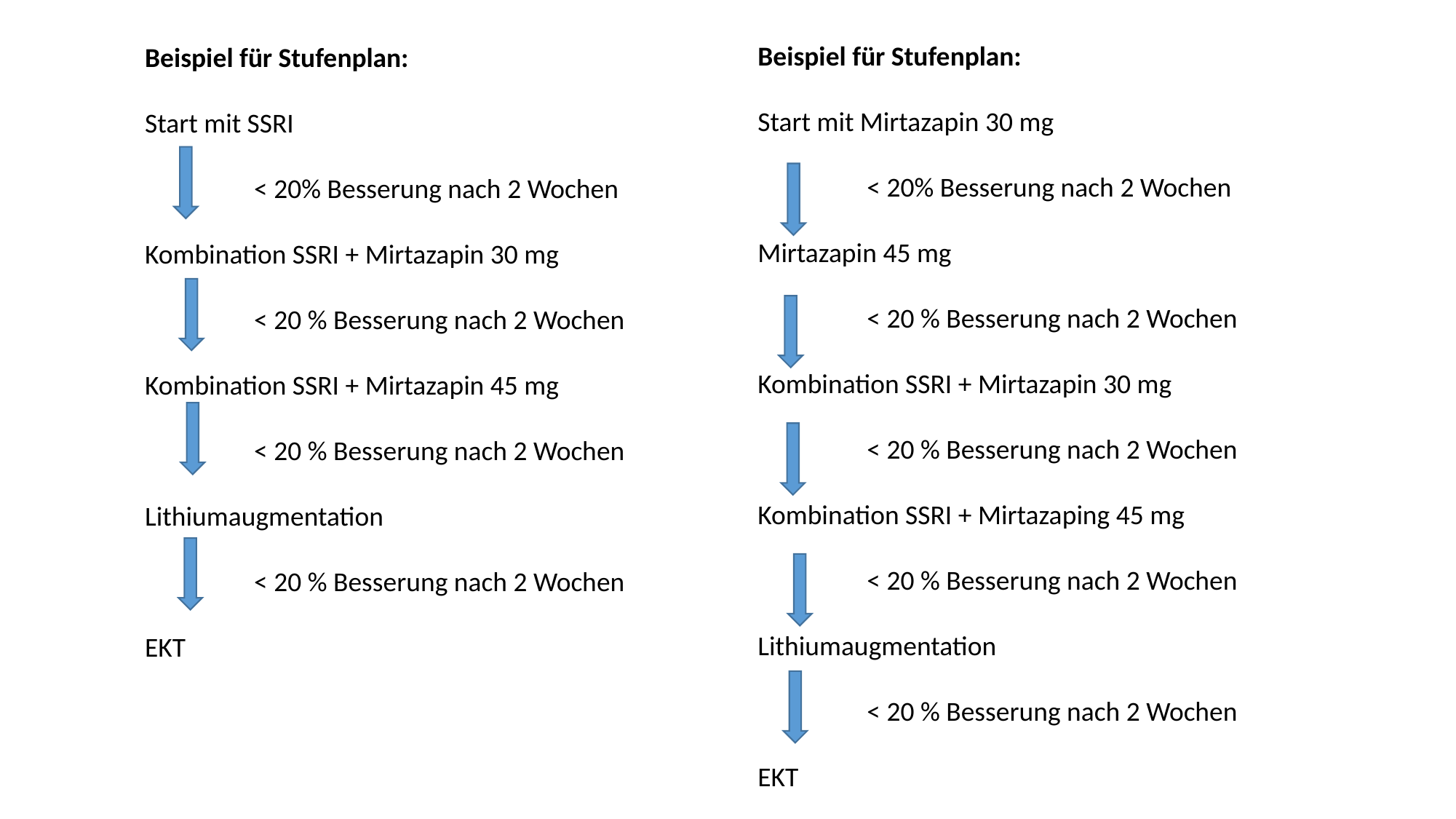

Beispiel für Stufenplan:

Start mit Mirtazapin 30 mg

	< 20% Besserung nach 2 Wochen

Mirtazapin 45 mg

	< 20 % Besserung nach 2 Wochen

Kombination SSRI + Mirtazapin 30 mg

	< 20 % Besserung nach 2 Wochen

Kombination SSRI + Mirtazaping 45 mg

	< 20 % Besserung nach 2 Wochen

Lithiumaugmentation

	< 20 % Besserung nach 2 Wochen

EKT
Beispiel für Stufenplan:

Start mit SSRI

	< 20% Besserung nach 2 Wochen

Kombination SSRI + Mirtazapin 30 mg

	< 20 % Besserung nach 2 Wochen

Kombination SSRI + Mirtazapin 45 mg

	< 20 % Besserung nach 2 Wochen

Lithiumaugmentation

	< 20 % Besserung nach 2 Wochen

EKT